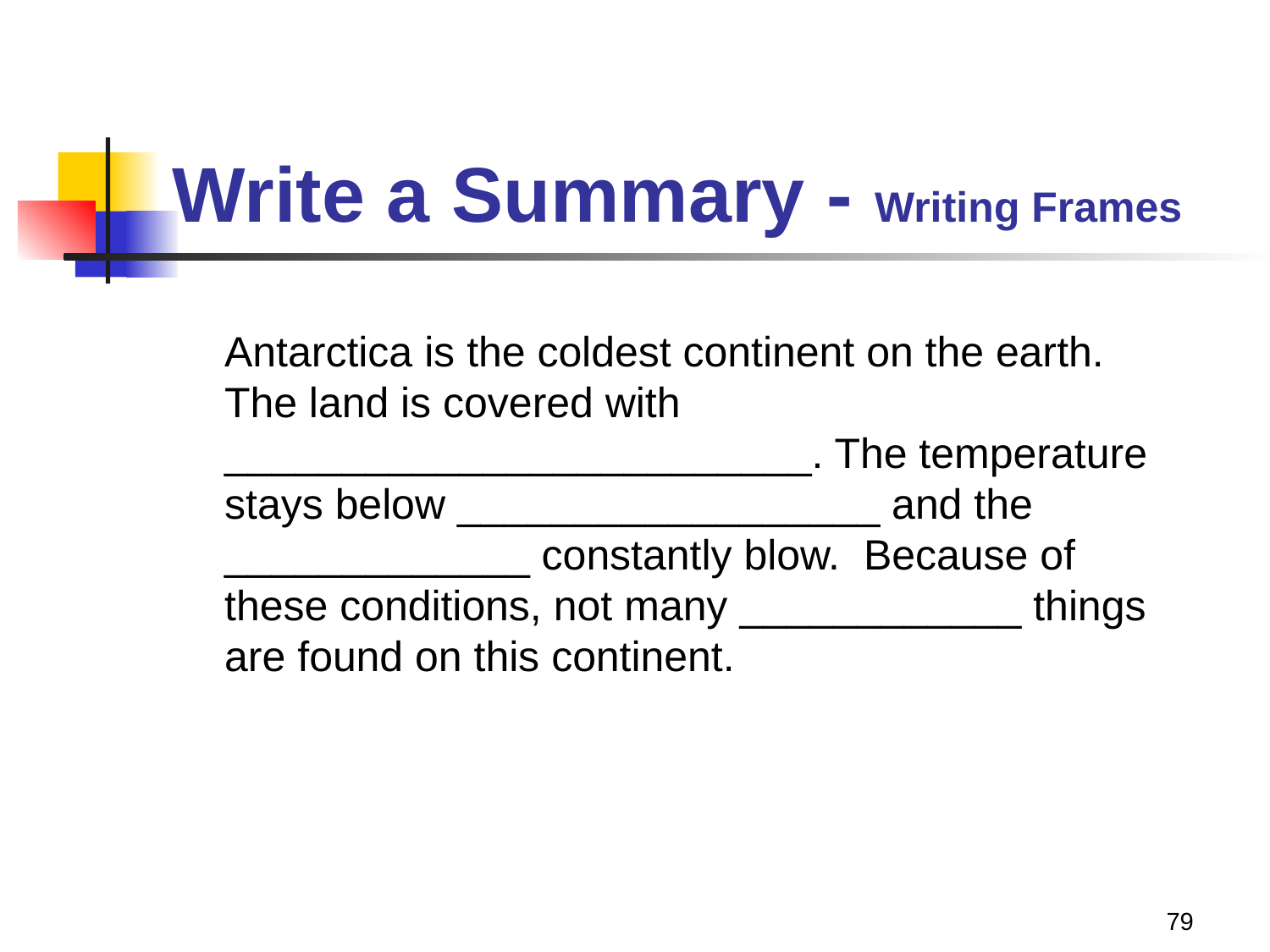

# Write a Summary - Writing Frames
Antarctica is the coldest continent on the earth.  The land is covered with _________________________. The temperature stays below __________________ and the _____________ constantly blow.  Because of these conditions, not many ____________ things are found on this continent.
79